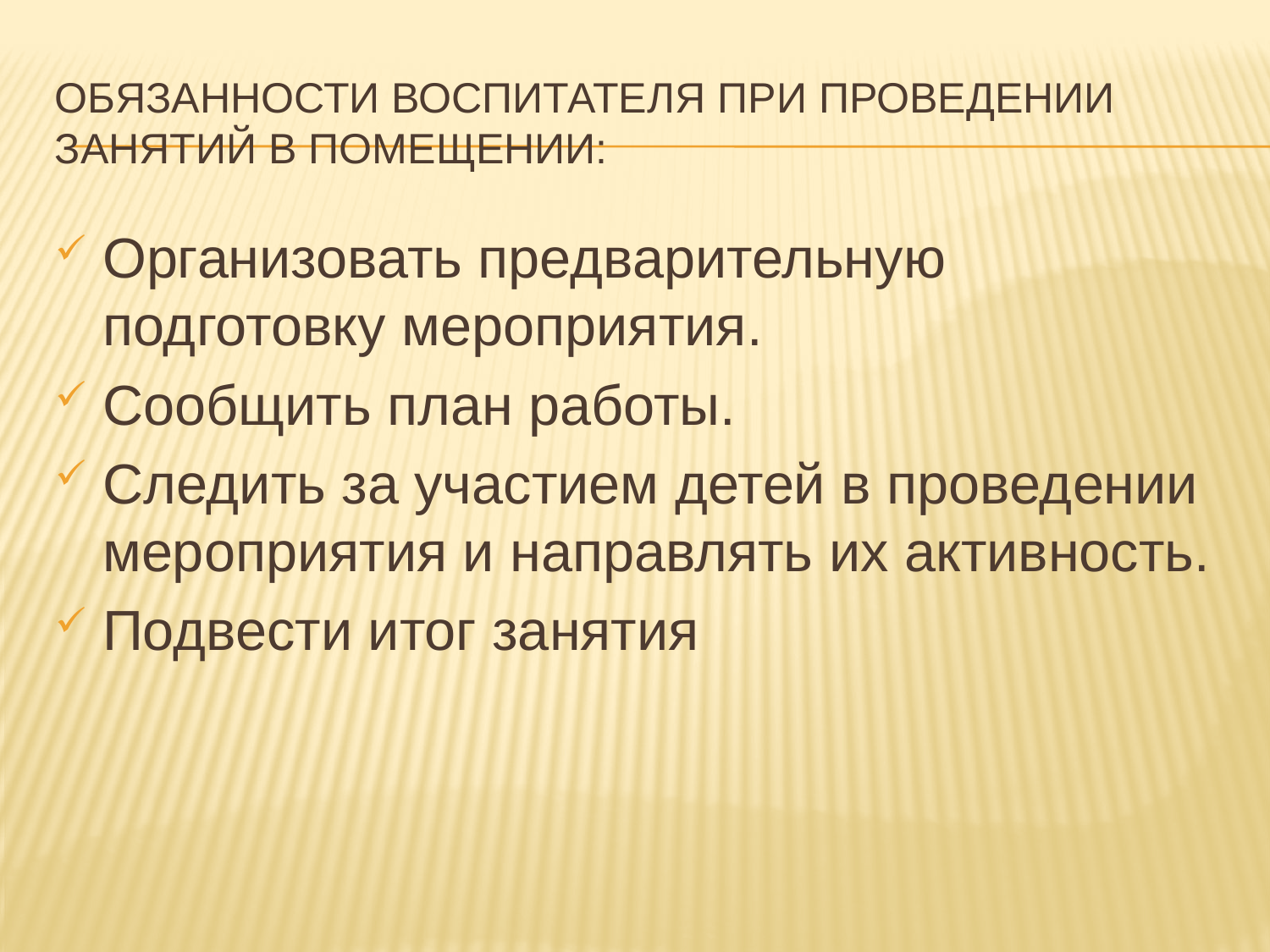

# Обязанности воспитателя при проведении занятий в помещении:
Организовать предварительную подготовку мероприятия.
Сообщить план работы.
Следить за участием детей в проведении мероприятия и направлять их активность.
Подвести итог занятия